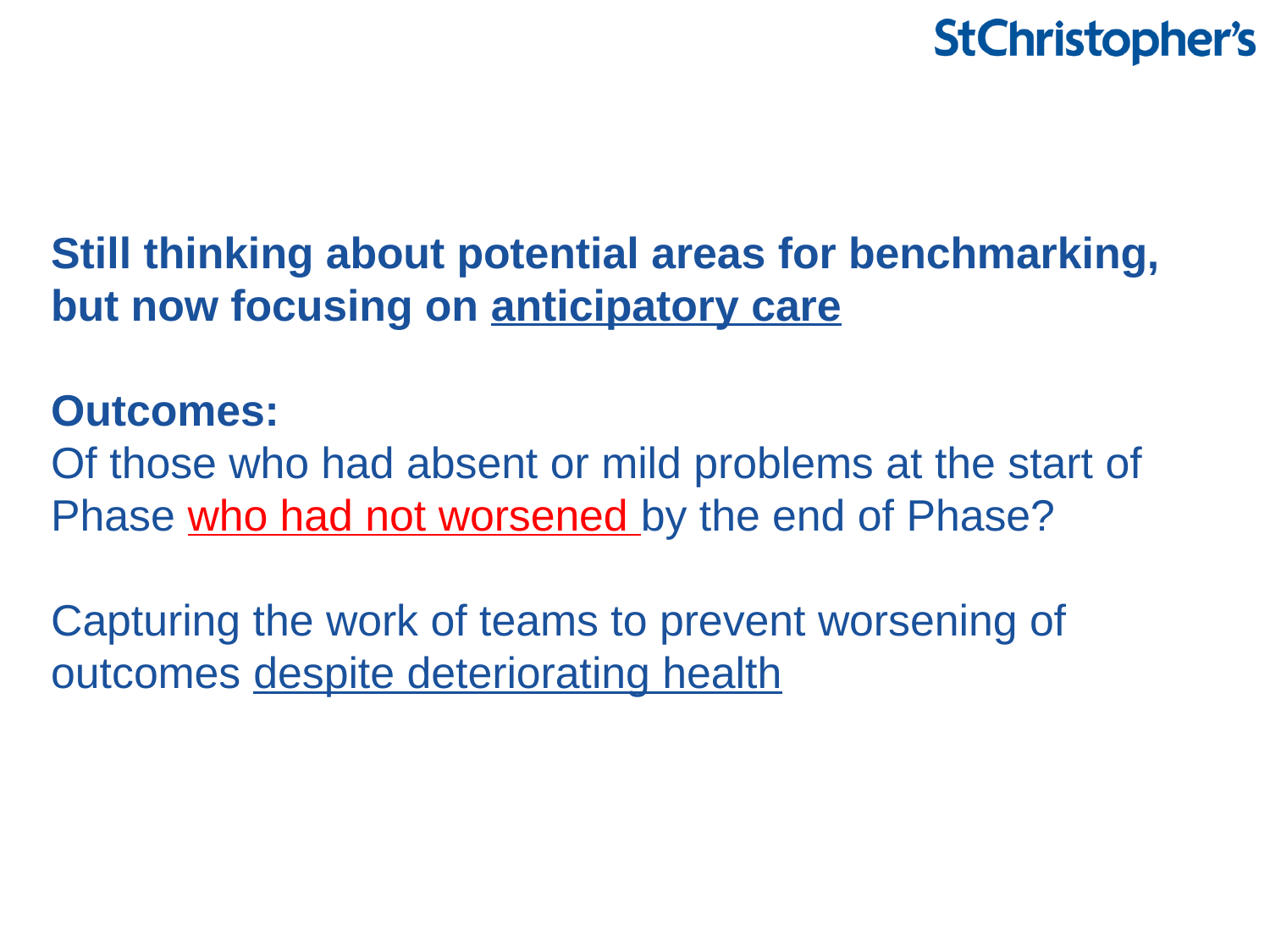

# Still thinking about potential areas for benchmarking, but now focusing on anticipatory care Outcomes: Of those who had absent or mild problems at the start of Phase who had not worsened by the end of Phase? Capturing the work of teams to prevent worsening of outcomes despite deteriorating health